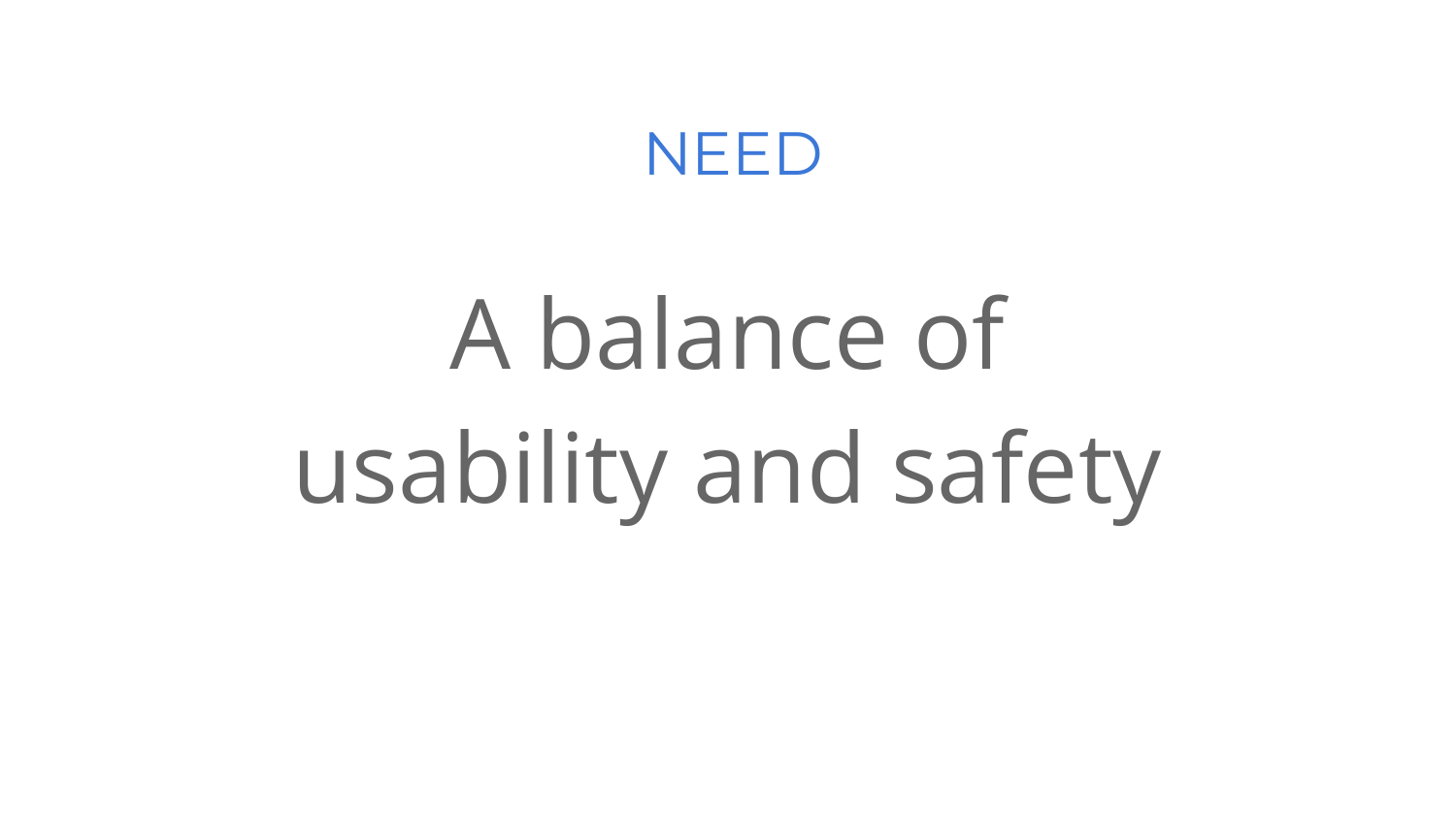

NEED
A balance of usability and safety